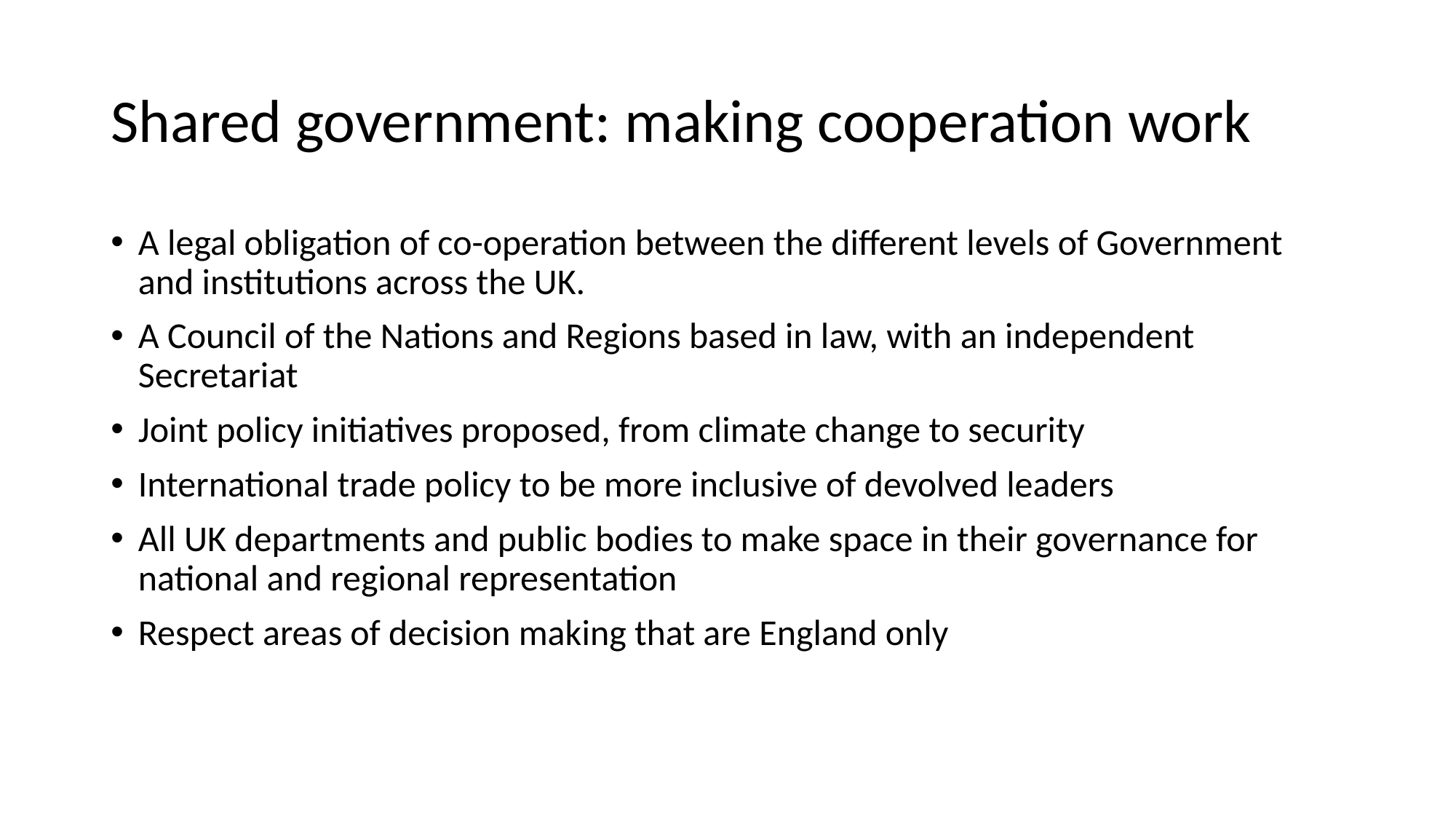

# Shared government: making cooperation work
A legal obligation of co-operation between the different levels of Government and institutions across the UK.
A Council of the Nations and Regions based in law, with an independent Secretariat
Joint policy initiatives proposed, from climate change to security
International trade policy to be more inclusive of devolved leaders
All UK departments and public bodies to make space in their governance for national and regional representation
Respect areas of decision making that are England only